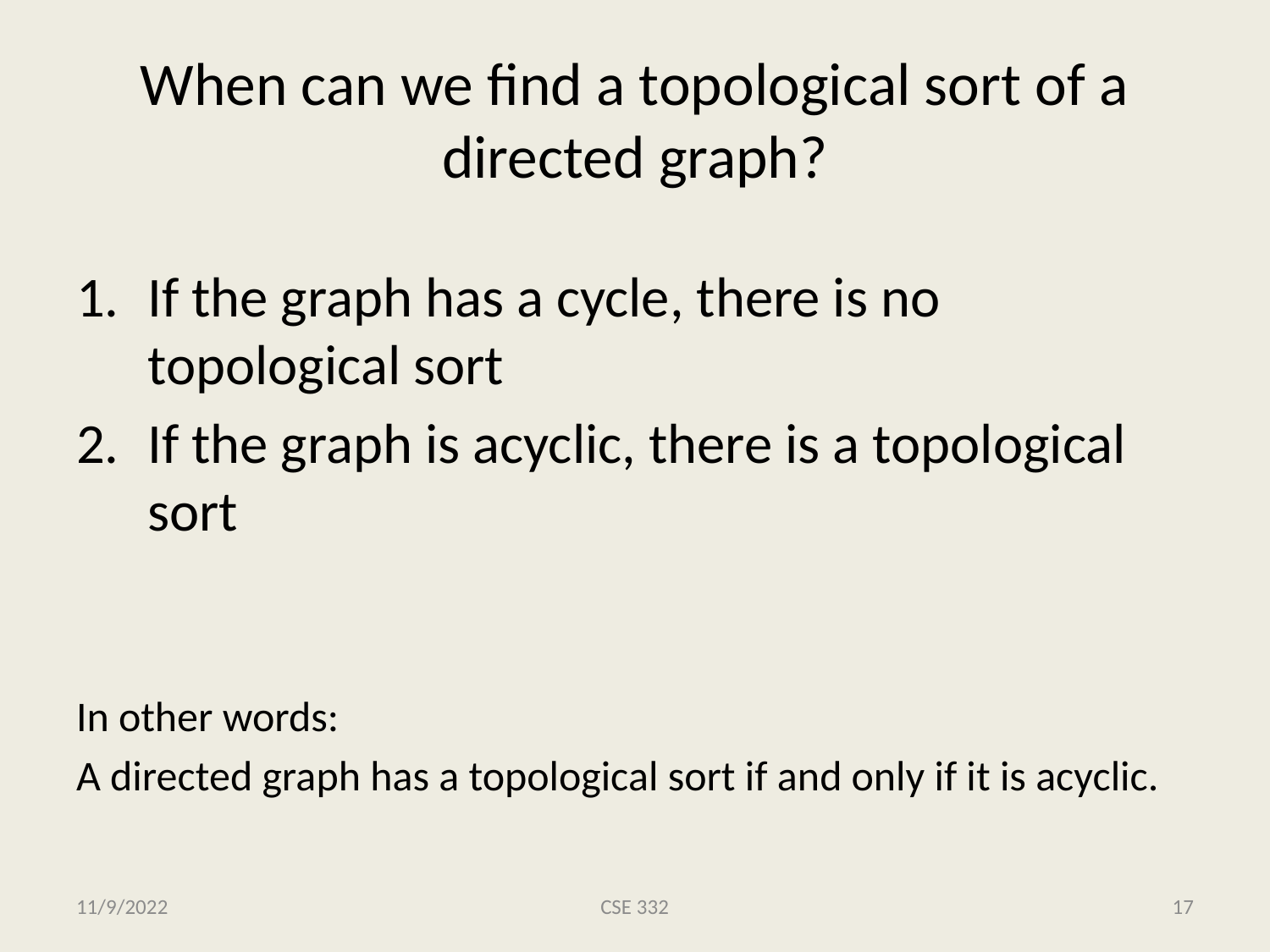

# When can we find a topological sort of a directed graph?
If the graph has a cycle, there is no topological sort
If the graph is acyclic, there is a topological sort

In other words:
A directed graph has a topological sort if and only if it is acyclic.
11/9/2022
CSE 332
17